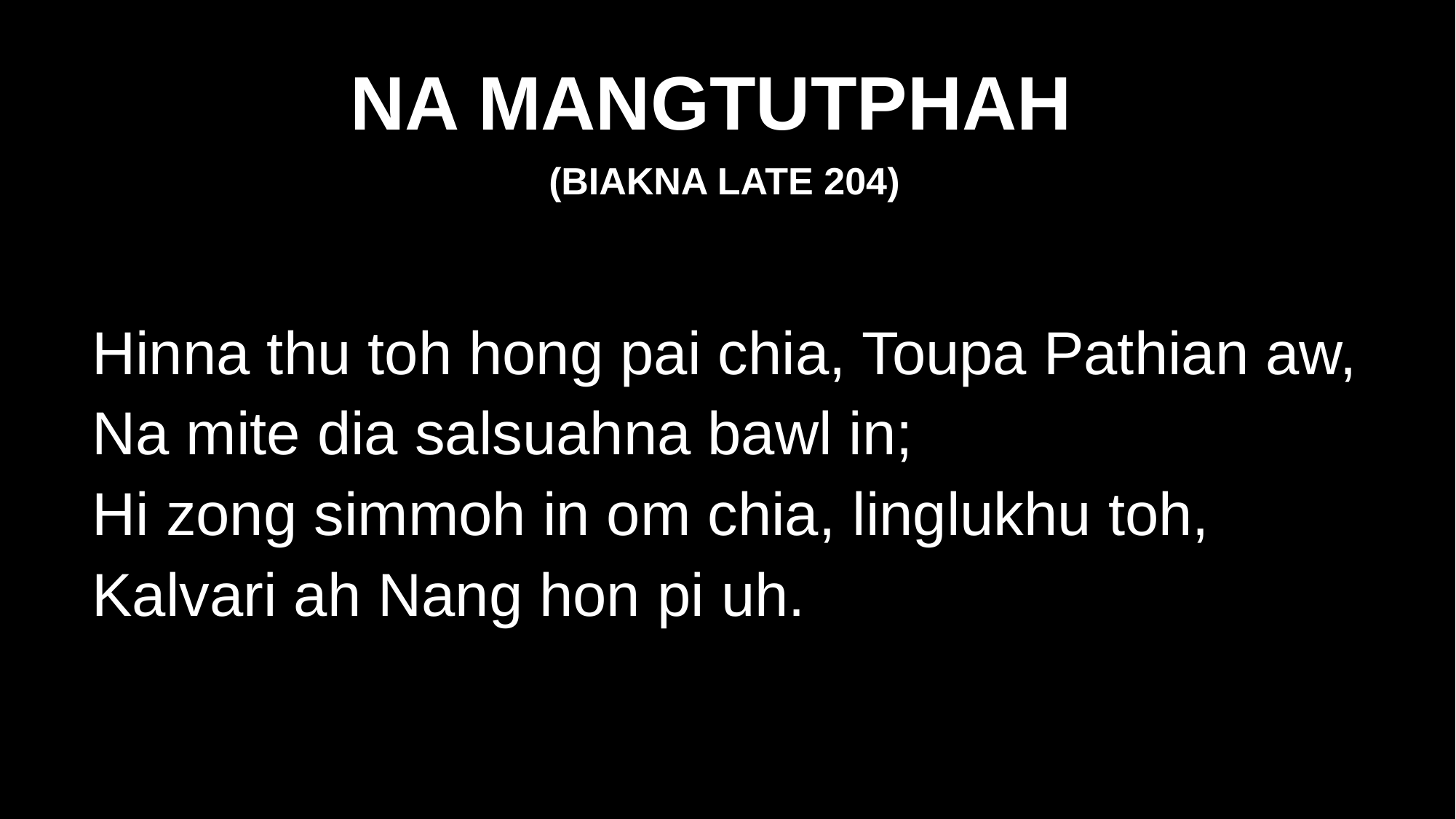

NA MANGTUTPHAH
(BIAKNA LATE 204)
Hinna thu toh hong pai chia, Toupa Pathian aw,
Na mite dia salsuahna bawl in;
Hi zong simmoh in om chia, linglukhu toh,
Kalvari ah Nang hon pi uh.